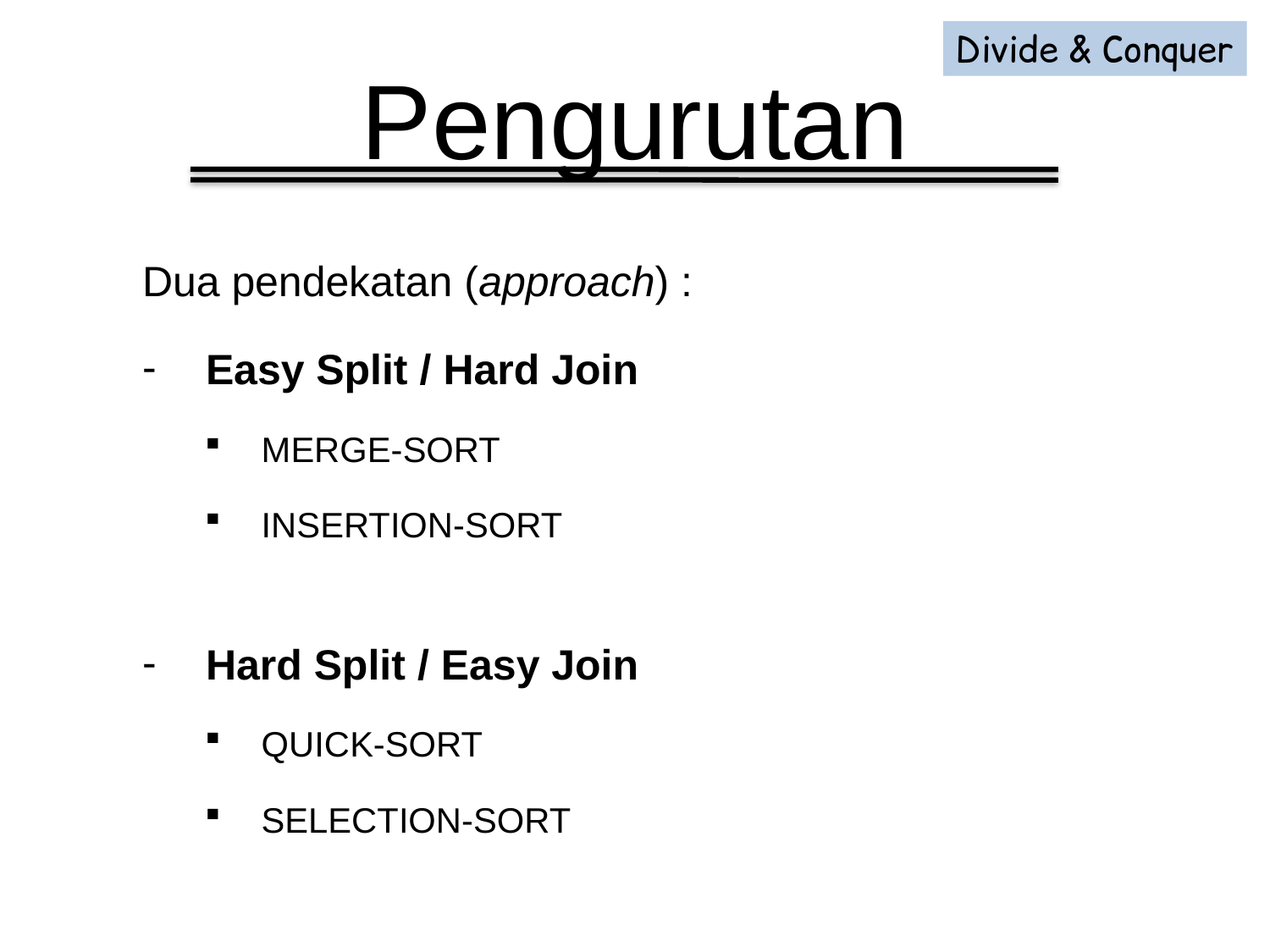

Divide & Conquer
# Pengurutan
Dua pendekatan (approach) :
Easy Split / Hard Join
MERGE-SORT
INSERTION-SORT

Hard Split / Easy Join
QUICK-SORT
SELECTION-SORT